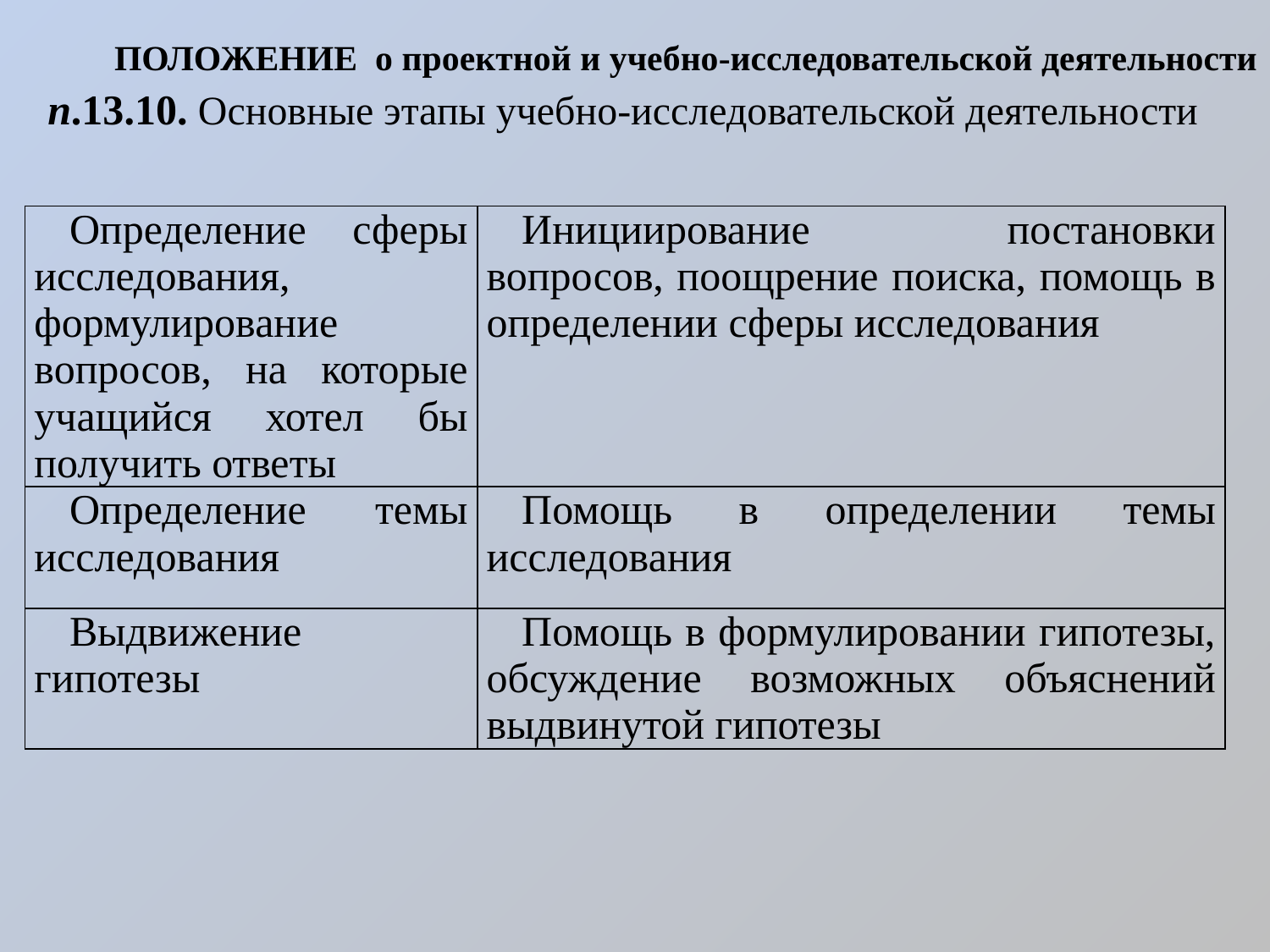

# ПОЛОЖЕНИЕ  о проектной и учебно-исследовательской деятельности
п.13.10. Основные этапы учебно-исследовательской деятельности

| Определение сферы исследования, формулирование вопросов, на которые учащийся хотел бы получить ответы | Инициирование постановки вопросов, поощрение поиска, помощь в определении сферы исследования |
| --- | --- |
| Определение темы исследования | Помощь в определении темы исследования |
| Выдвижение гипотезы | Помощь в формулировании гипотезы, обсуждение возможных объяснений выдвинутой гипотезы |